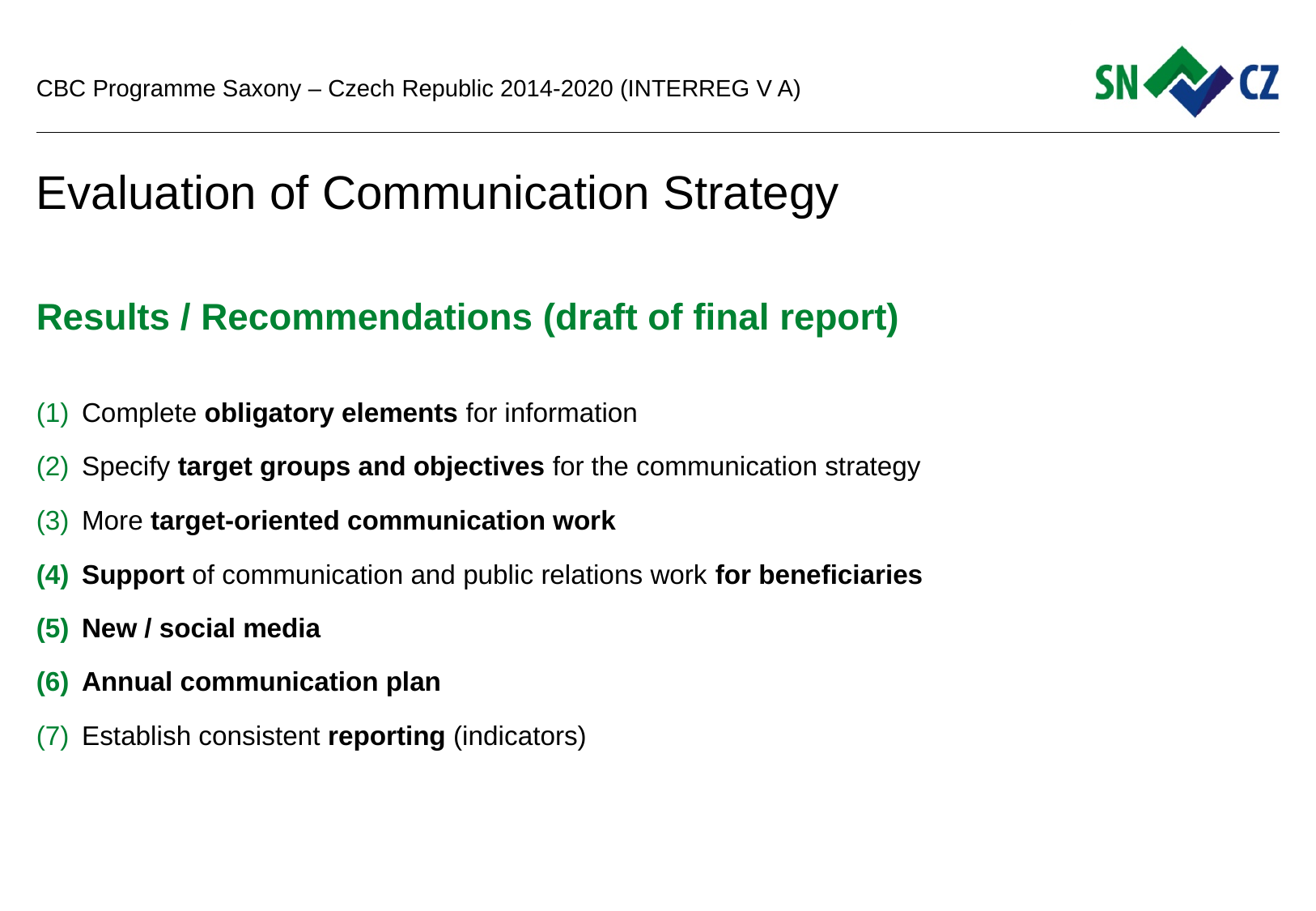

CBC Programme Saxony – Czech Republic 2014-2020 (INTERREG V A)
# Evaluation of Communication Strategy
Results / Recommendations (draft of final report)
Complete obligatory elements for information
Specify target groups and objectives for the communication strategy
More target-oriented communication work
Support of communication and public relations work for beneficiaries
New / social media
Annual communication plan
Establish consistent reporting (indicators)